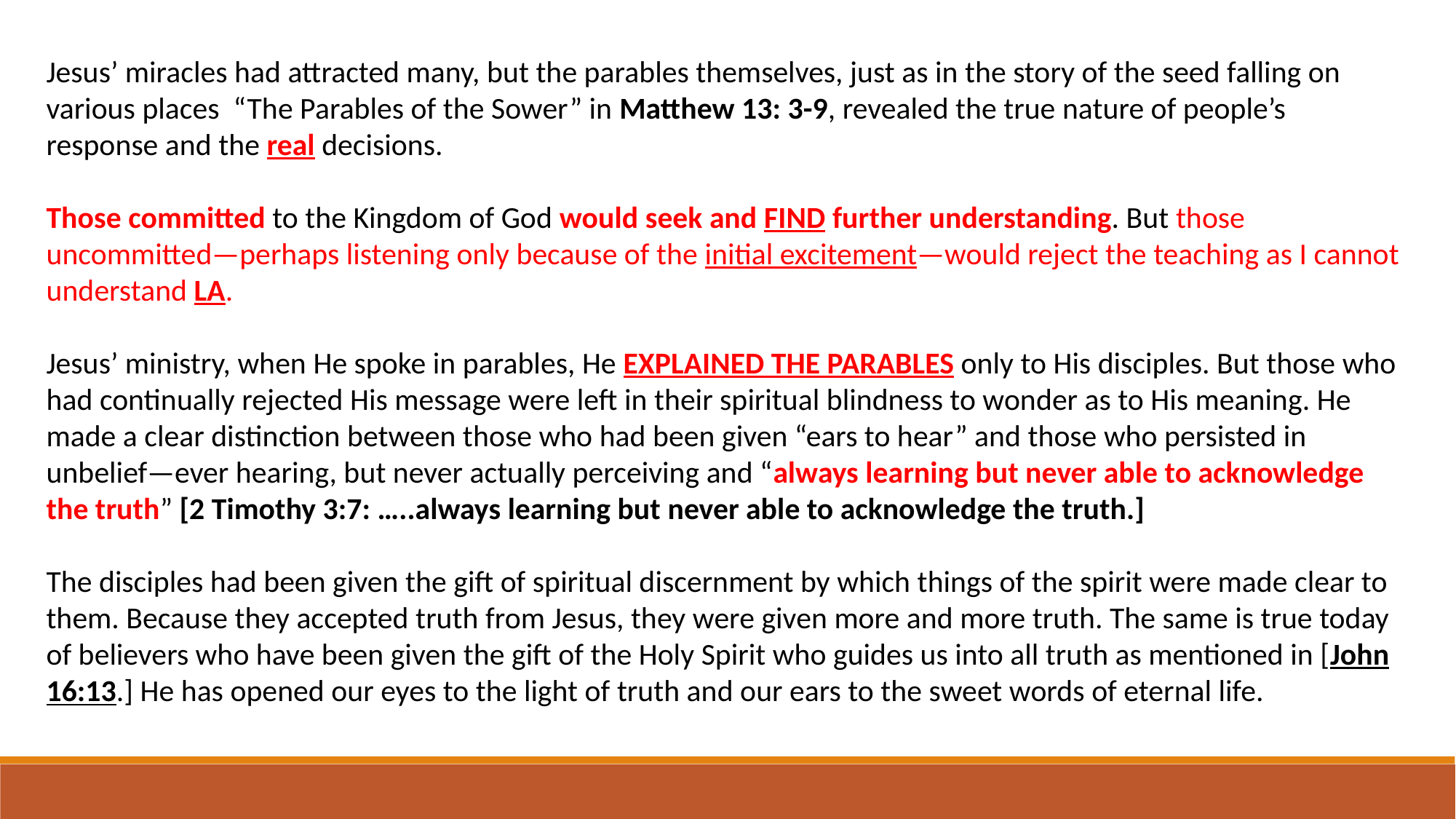

Jesus’ miracles had attracted many, but the parables themselves, just as in the story of the seed falling on various places  “The Parables of the Sower” in Matthew 13: 3-9, revealed the true nature of people’s response and the real decisions.

Those committed to the Kingdom of God would seek and FIND further understanding. But those uncommitted—perhaps listening only because of the initial excitement—would reject the teaching as I cannot understand la.

Jesus’ ministry, when He spoke in parables, He explained the parables only to His disciples. But those who had continually rejected His message were left in their spiritual blindness to wonder as to His meaning. He made a clear distinction between those who had been given “ears to hear” and those who persisted in unbelief—ever hearing, but never actually perceiving and “always learning but never able to acknowledge the truth” [2 Timothy 3:7: …..always learning but never able to acknowledge the truth.]

The disciples had been given the gift of spiritual discernment by which things of the spirit were made clear to them. Because they accepted truth from Jesus, they were given more and more truth. The same is true today of believers who have been given the gift of the Holy Spirit who guides us into all truth as mentioned in [John 16:13.] He has opened our eyes to the light of truth and our ears to the sweet words of eternal life.